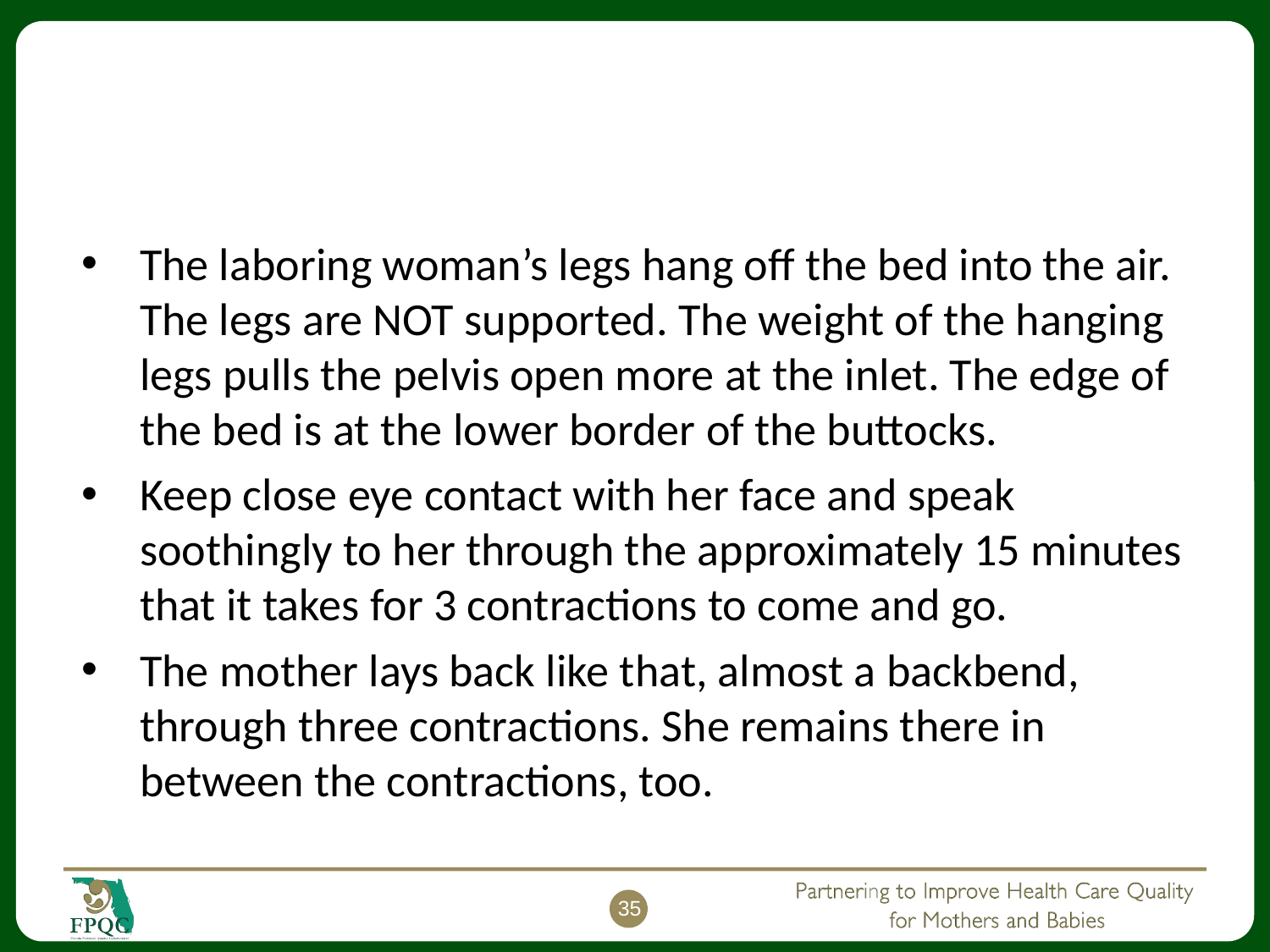

#
The laboring woman’s legs hang off the bed into the air. The legs are NOT supported. The weight of the hanging legs pulls the pelvis open more at the inlet. The edge of the bed is at the lower border of the buttocks.
Keep close eye contact with her face and speak soothingly to her through the approximately 15 minutes that it takes for 3 contractions to come and go.
The mother lays back like that, almost a backbend, through three contractions. She remains there in between the contractions, too.

35